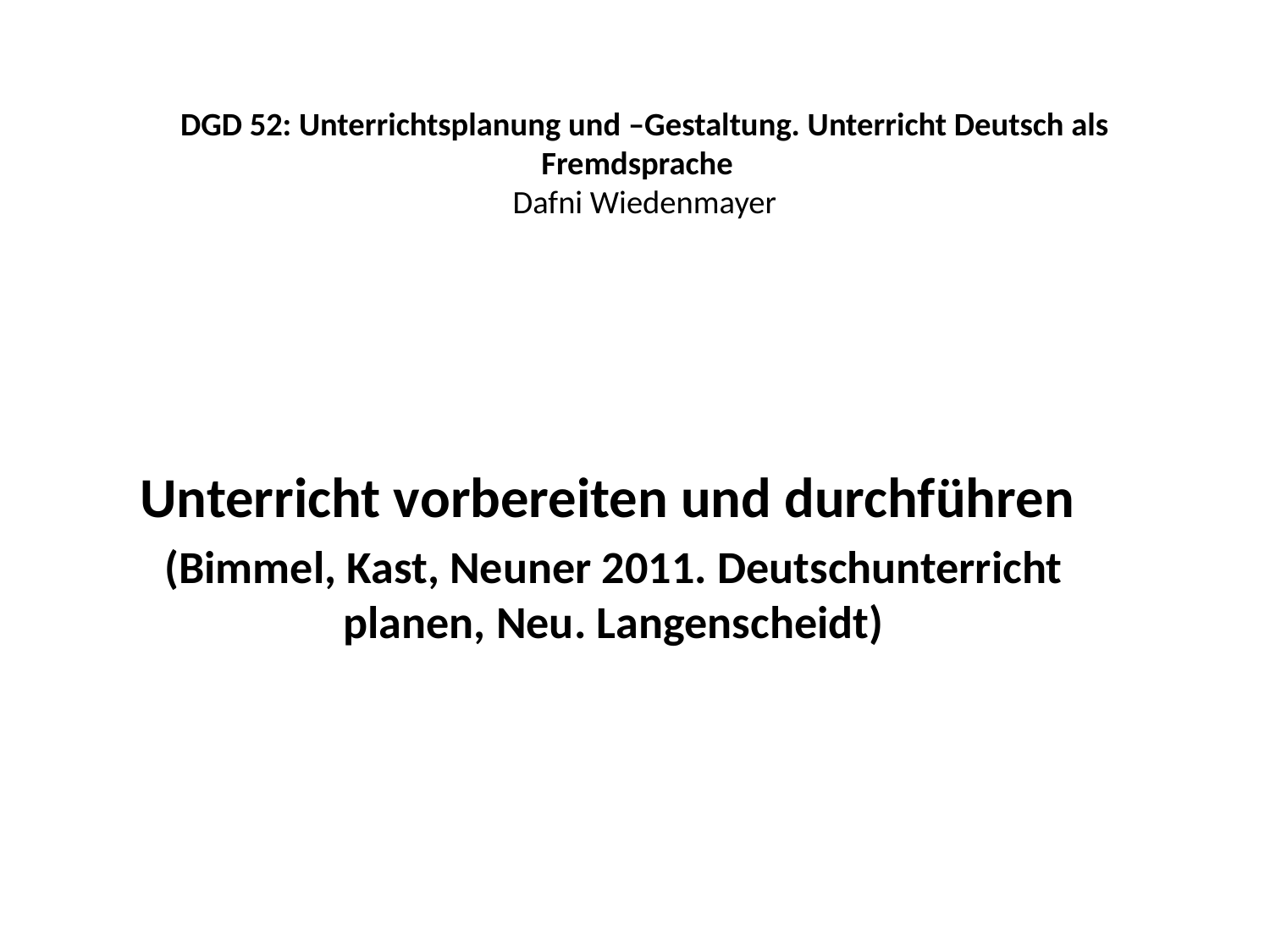

# DGD 52: Unterrichtsplanung und –Gestaltung. Unterricht Deutsch als Fremdsprache Dafni Wiedenmayer

Unterricht vorbereiten und durchführen
(Bimmel, Kast, Neuner 2011. Deutschunterricht planen, Neu. Langenscheidt)